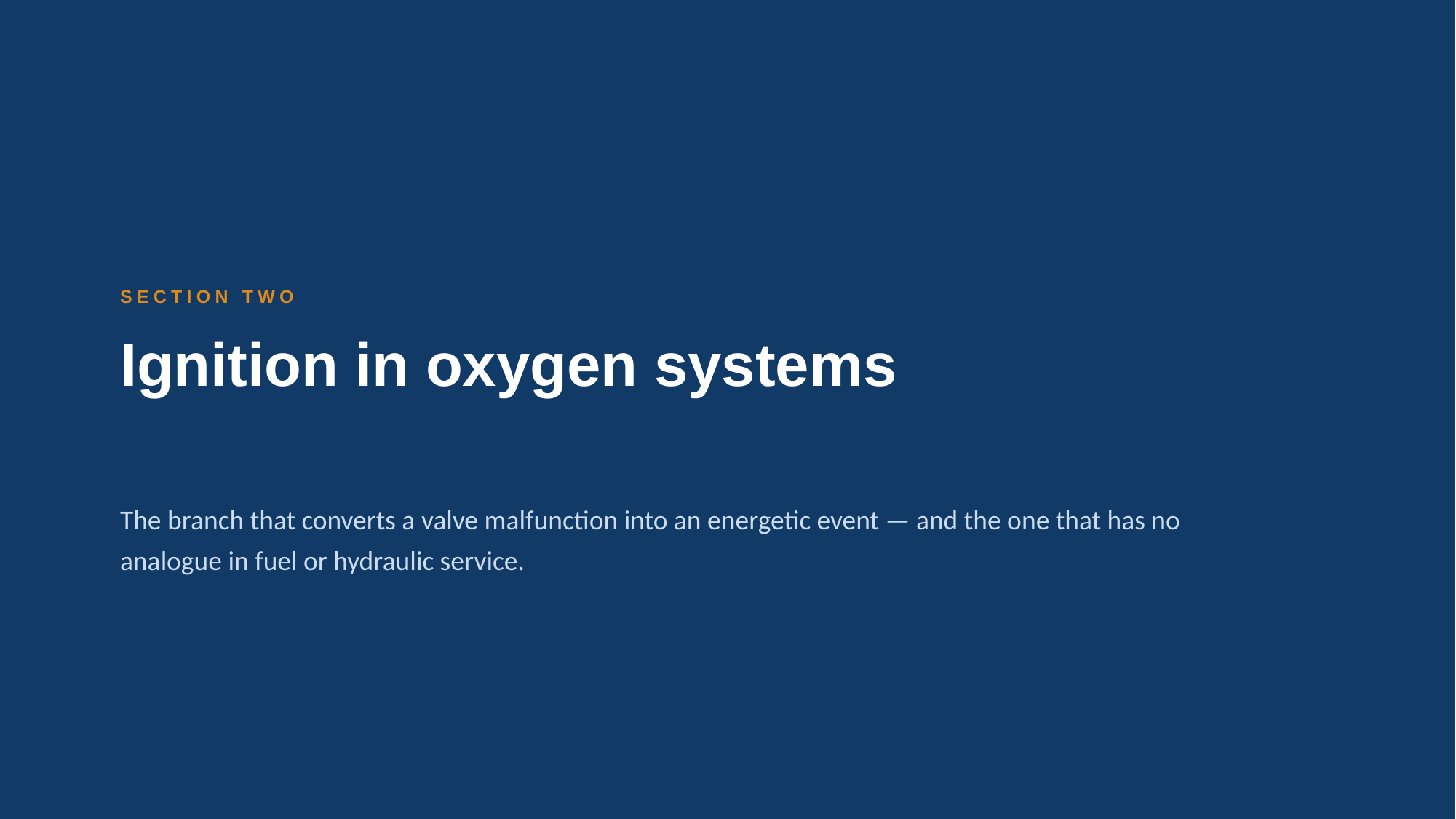

SECTION TWO
Ignition in oxygen systems
The branch that converts a valve malfunction into an energetic event — and the one that has no analogue in fuel or hydraulic service.